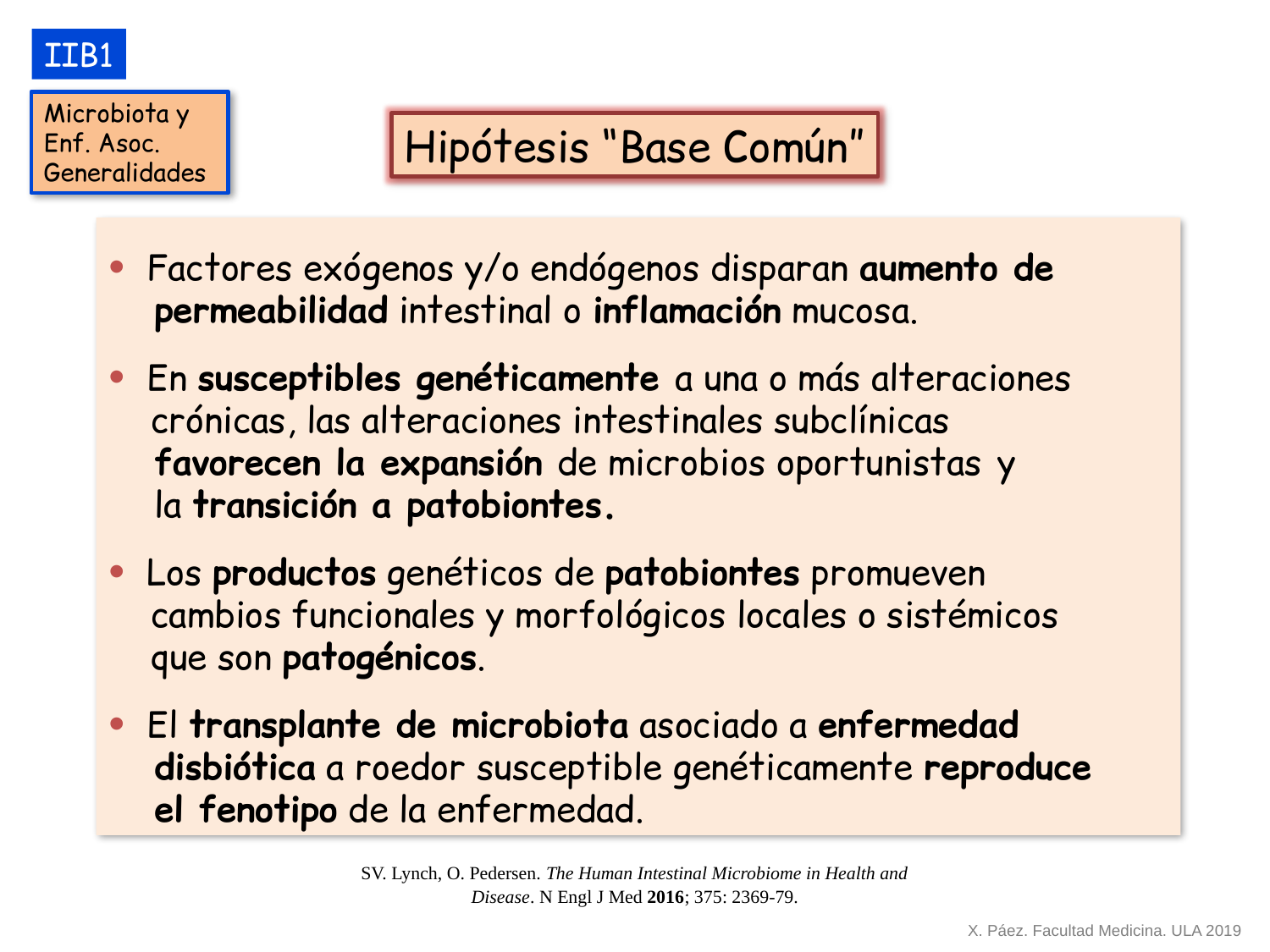

IIB1
Microbiota y
Enf. Asoc.
Generalidades
Hipótesis “Base Común”

Factores exógenos y/o endógenos disparan aumento de
   permeabilidad intestinal o inflamación mucosa.

En susceptibles genéticamente a una o más alteraciones
    crónicas, las alteraciones intestinales subclínicas
   favorecen la expansión de microbios oportunistas y
   la transición a patobiontes.

Los productos genéticos de patobiontes promueven
    cambios funcionales y morfológicos locales o sistémicos
    que son patogénicos.

El transplante de microbiota asociado a enfermedad
   disbiótica a roedor susceptible genéticamente reproduce
   el fenotipo de la enfermedad.
SV. Lynch, O. Pedersen. The Human Intestinal Microbiome in Health and Disease. N Engl J Med 2016; 375: 2369-79.
X. Páez. Facultad Medicina. ULA 2019